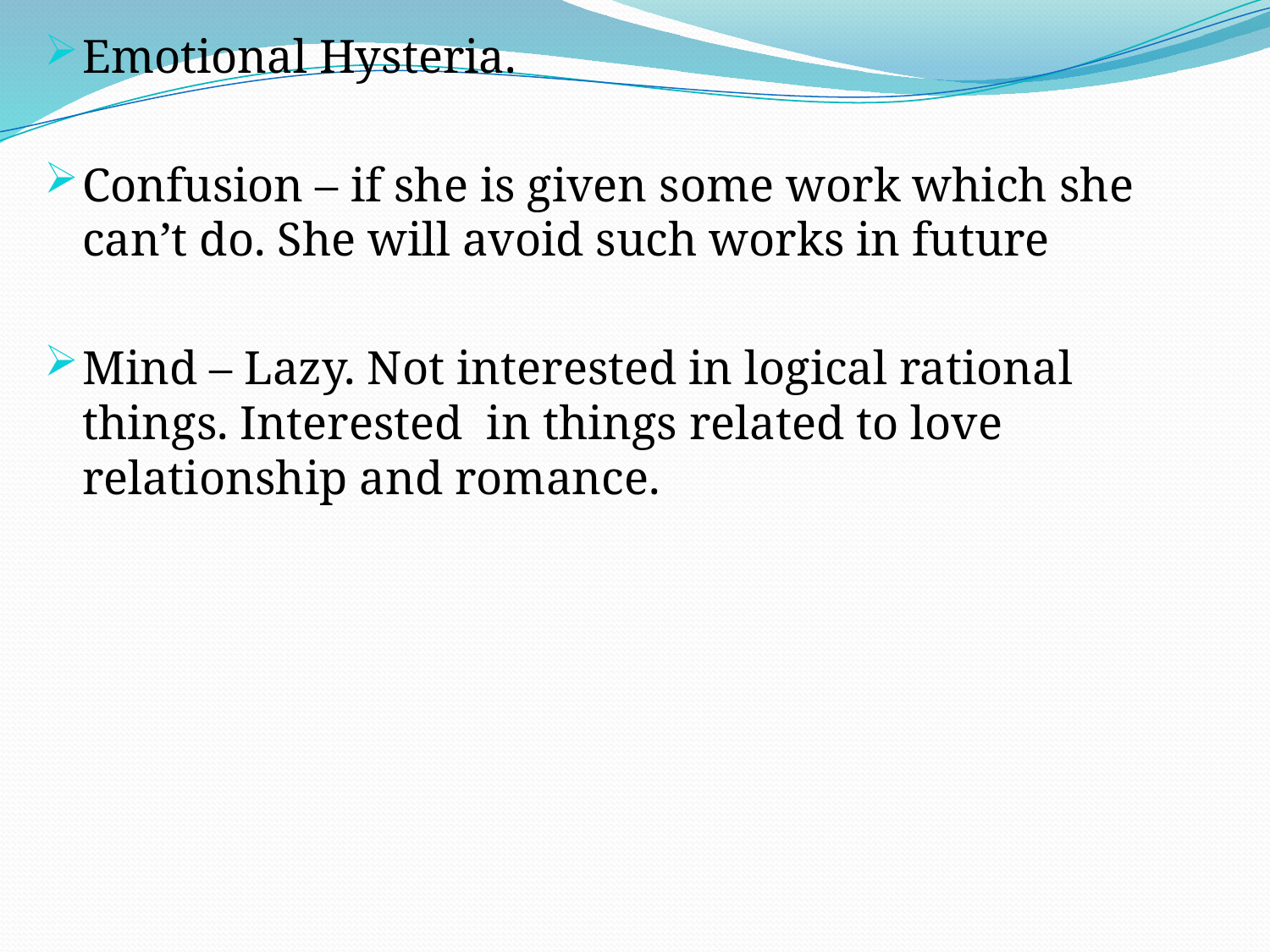

Emotional Hysteria.

Confusion – if she is given some work which she can’t do. She will avoid such works in future

Mind – Lazy. Not interested in logical rational things. Interested  in things related to love relationship and romance.